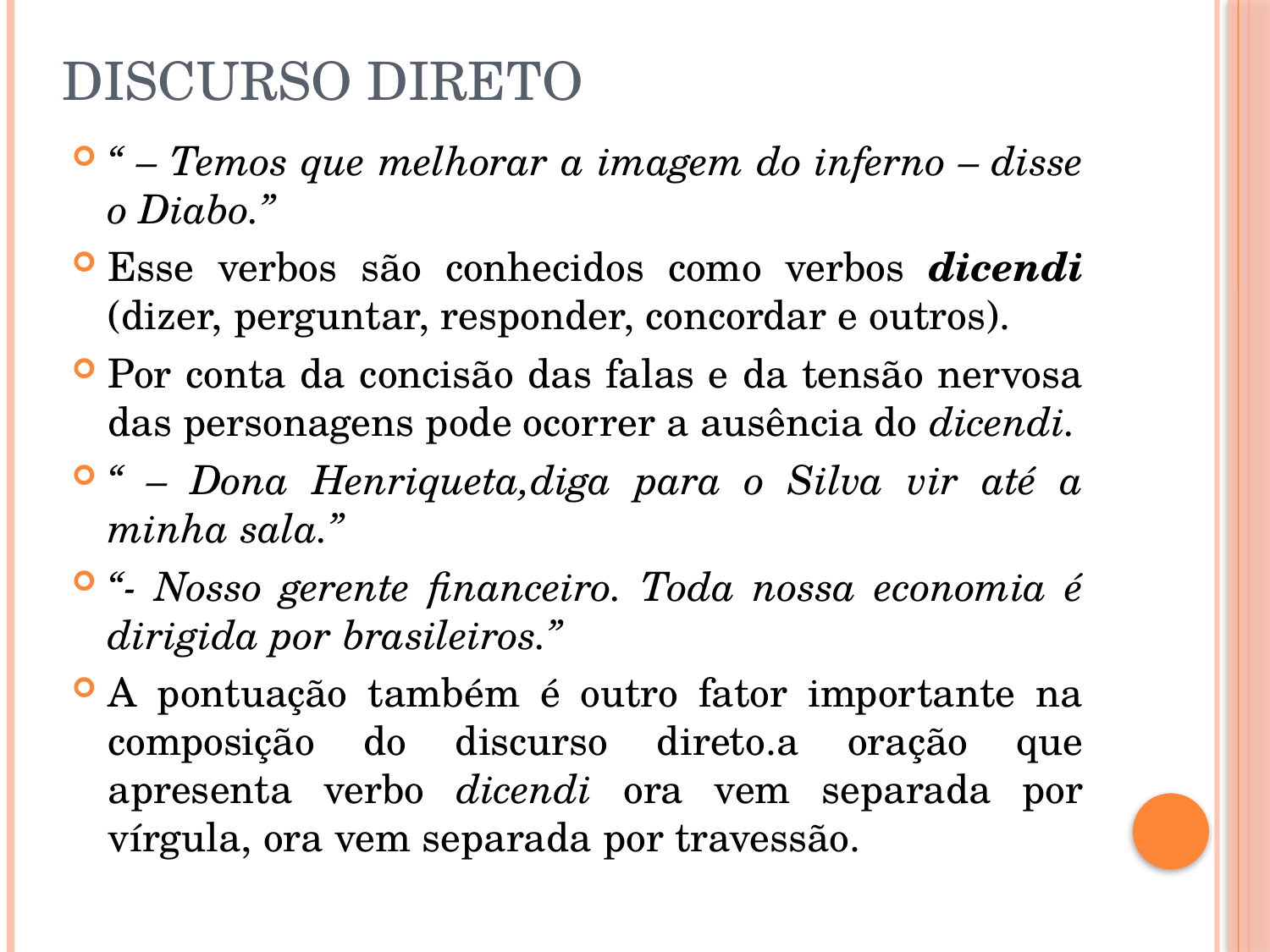

# Discurso direto
“ – Temos que melhorar a imagem do inferno – disse o Diabo.”
Esse verbos são conhecidos como verbos dicendi (dizer, perguntar, responder, concordar e outros).
Por conta da concisão das falas e da tensão nervosa das personagens pode ocorrer a ausência do dicendi.
“ – Dona Henriqueta,diga para o Silva vir até a minha sala.”
“- Nosso gerente financeiro. Toda nossa economia é dirigida por brasileiros.”
A pontuação também é outro fator importante na composição do discurso direto.a oração que apresenta verbo dicendi ora vem separada por vírgula, ora vem separada por travessão.